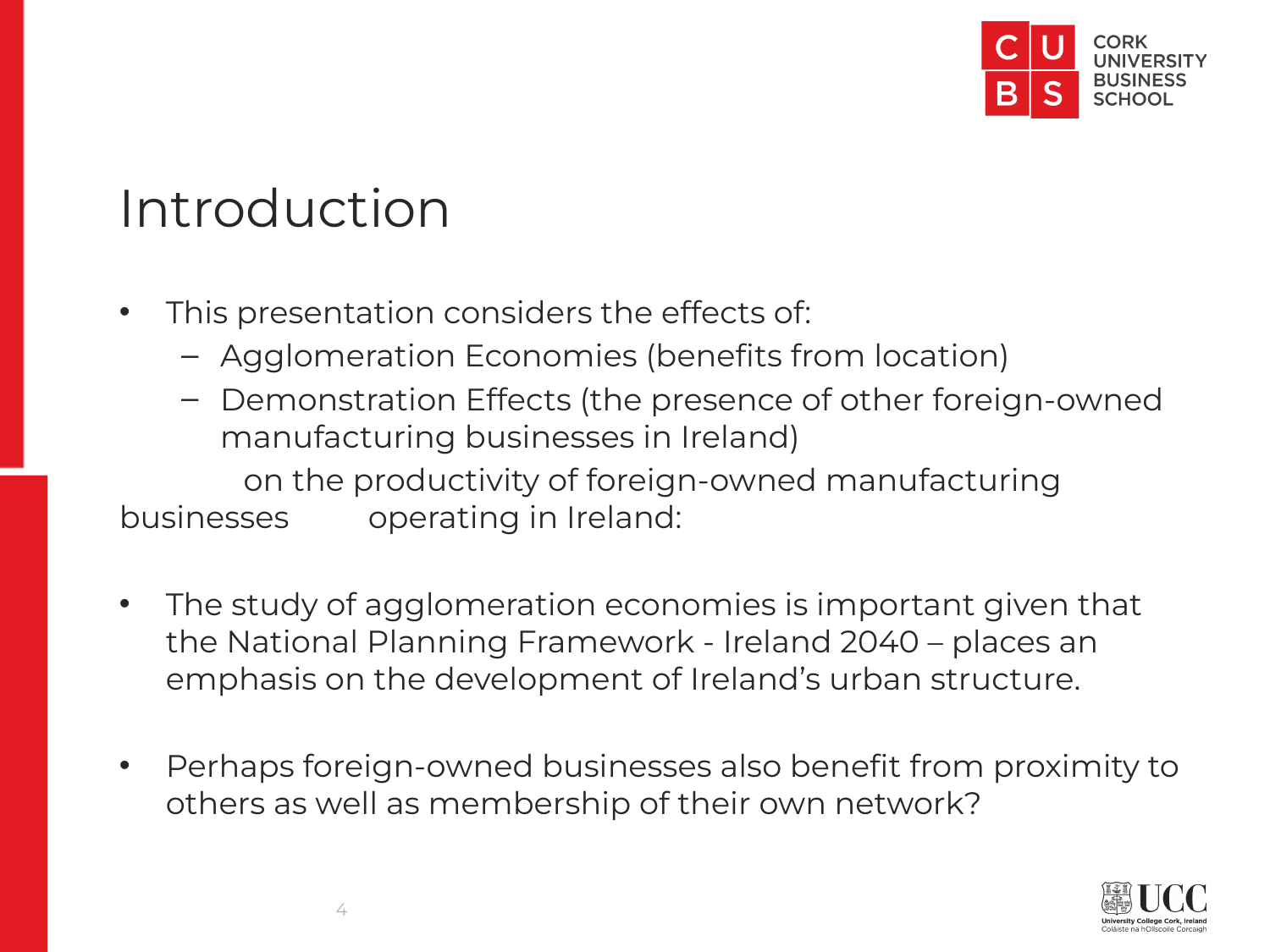

# Introduction
This presentation considers the effects of:
Agglomeration Economies (benefits from location)
Demonstration Effects (the presence of other foreign-owned manufacturing businesses in Ireland)
	on the productivity of foreign-owned manufacturing businesses 	operating in Ireland:

The study of agglomeration economies is important given that the National Planning Framework - Ireland 2040 – places an emphasis on the development of Ireland’s urban structure.

Perhaps foreign-owned businesses also benefit from proximity to others as well as membership of their own network?

4